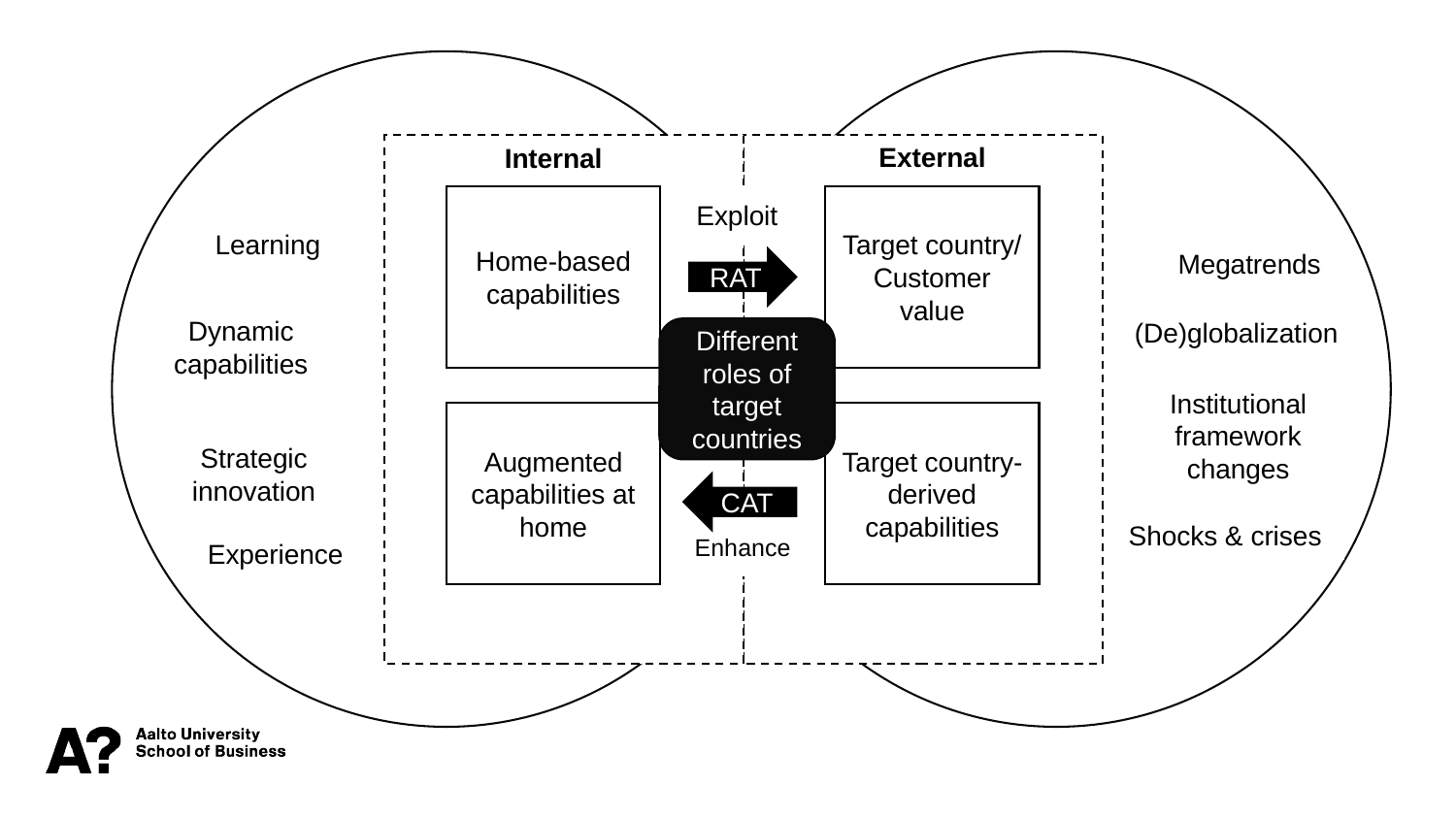

Target country/ Customer value
Home-based capabilities
Exploit
RAT
Target country-derived capabilities
Augmented capabilities at home
Enhance
External
Internal
CAT
Learning
Megatrends
Dynamic capabilities
(De)globalization
Different roles of target countries
Institutional framework changes
Strategic innovation
Shocks & crises
Experience